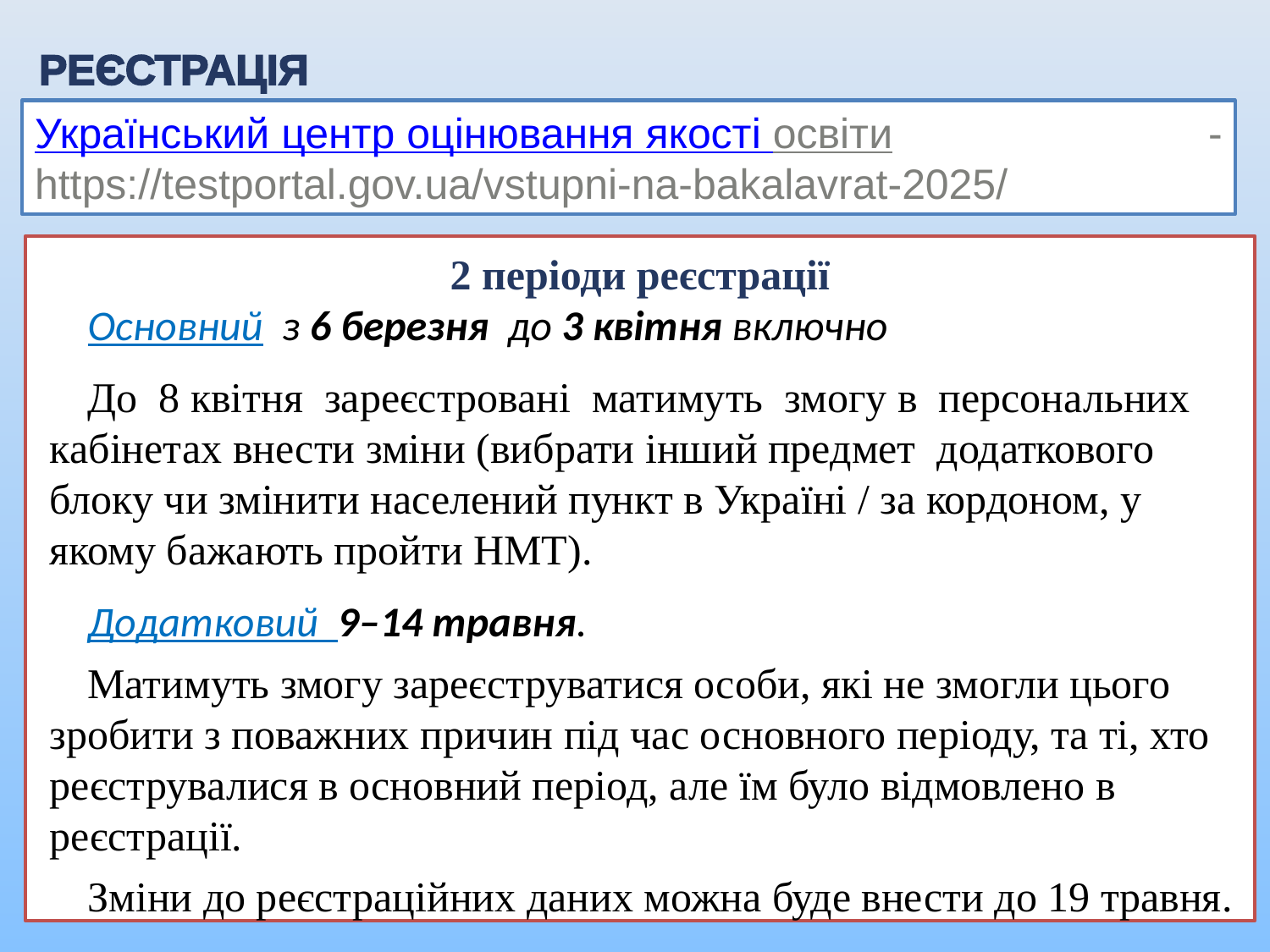

РЕЄСТРАЦІЯ
Український центр оцінювання якості освіти - https://testportal.gov.ua/vstupni-na-bakalavrat-2025/
2 періоди реєстрації
Основний  з 6 березня  до 3 квітня включно
До  8 квітня  зареєстровані  матимуть  змогу в  персональних кабінетах внести зміни (вибрати інший предмет  додаткового блоку чи змінити населений пункт в Україні / за кордоном, у якому бажають пройти НМТ).
Додатковий  9–14 травня.
Матимуть змогу зареєструватися особи, які не змогли цього зробити з поважних причин під час основного періоду, та ті, хто реєструвалися в основний період, але їм було відмовлено в реєстрації.
Зміни до реєстраційних даних можна буде внести до 19 травня.